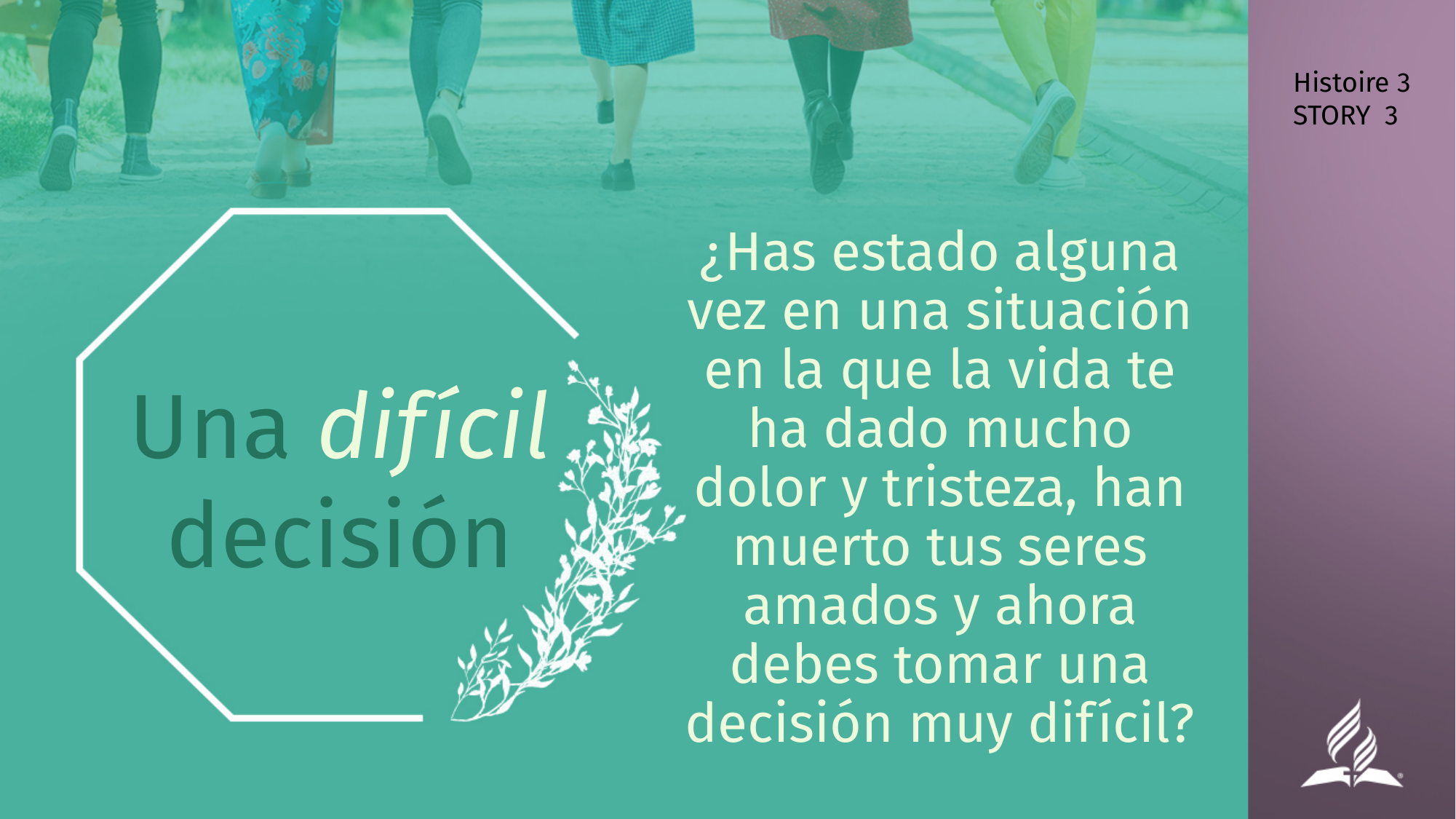

Histoire 3
STORY  3
¿Has estado alguna vez en una situación en la que la vida te ha dado mucho dolor y tristeza, han muerto tus seres amados y ahora debes tomar una decisión muy difícil?
Una difícil decisión